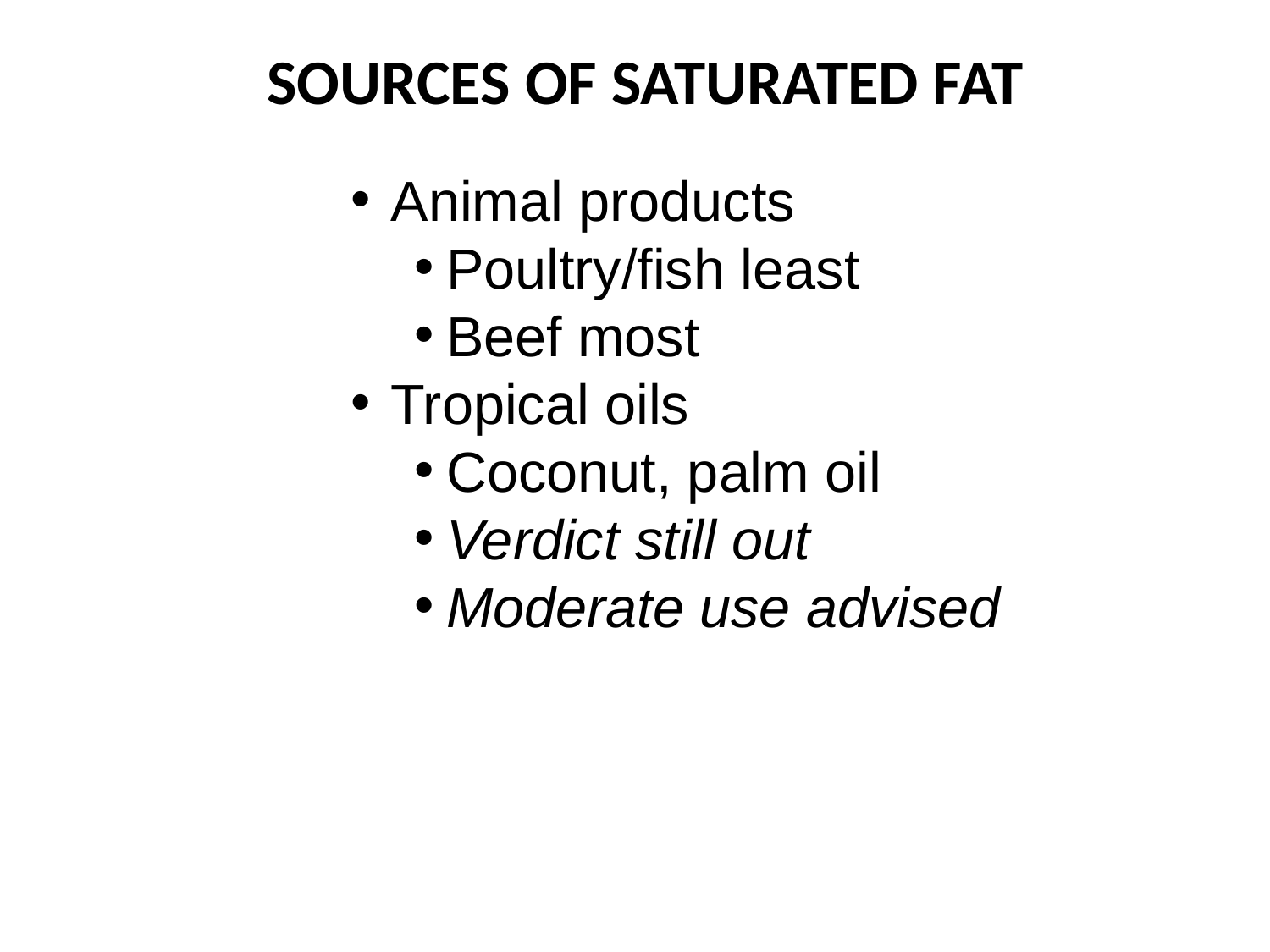

# SOURCES OF SATURATED FAT
Animal products
Poultry/fish least
Beef most
Tropical oils
Coconut, palm oil
Verdict still out
Moderate use advised